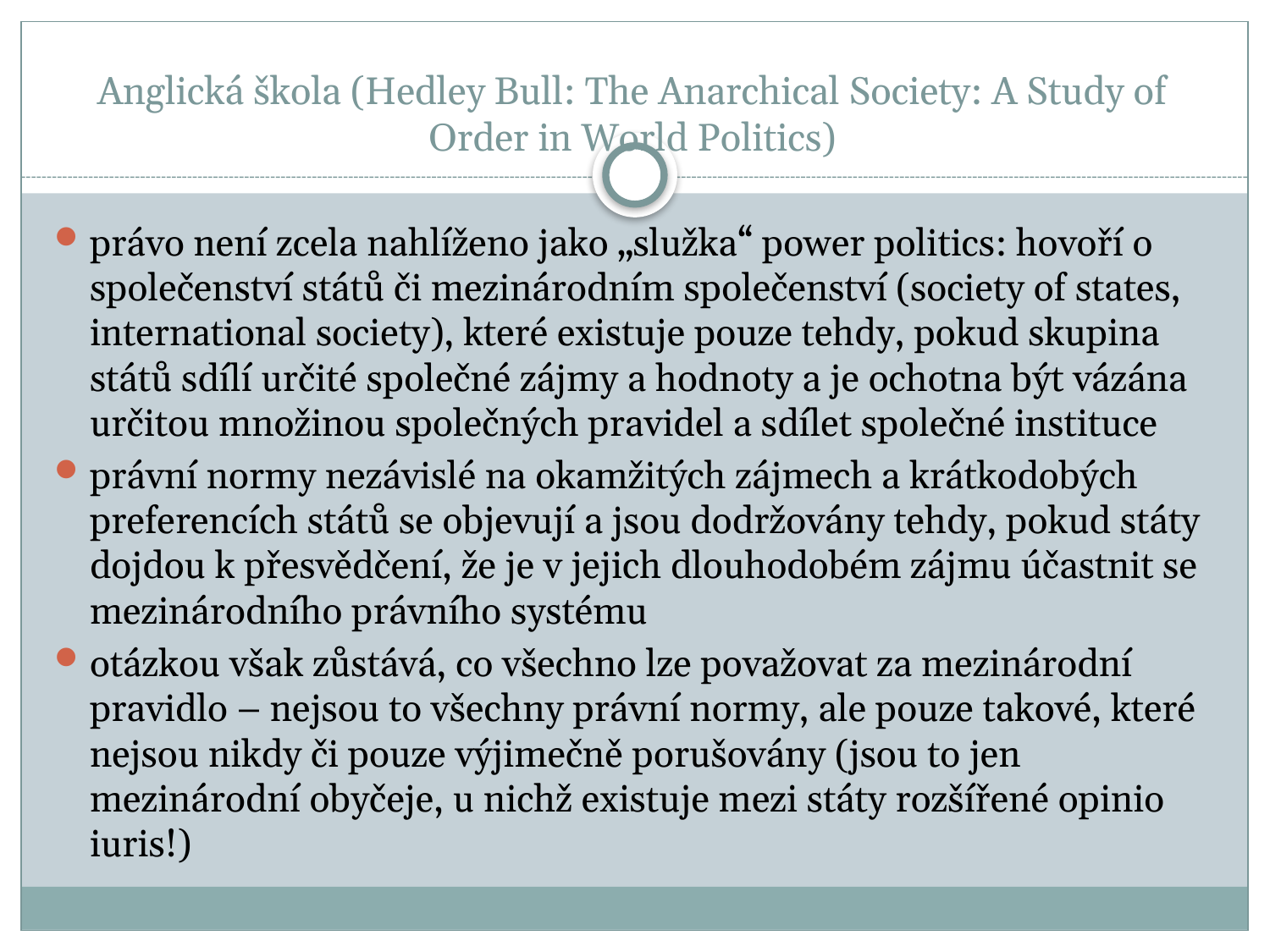

# Anglická škola (Hedley Bull: The Anarchical Society: A Study of Order in World Politics)
právo není zcela nahlíženo jako „služka“ power politics: hovoří o společenství států či mezinárodním společenství (society of states, international society), které existuje pouze tehdy, pokud skupina států sdílí určité společné zájmy a hodnoty a je ochotna být vázána určitou množinou společných pravidel a sdílet společné instituce
právní normy nezávislé na okamžitých zájmech a krátkodobých preferencích států se objevují a jsou dodržovány tehdy, pokud státy dojdou k přesvědčení, že je v jejich dlouhodobém zájmu účastnit se mezinárodního právního systému
otázkou však zůstává, co všechno lze považovat za mezinárodní pravidlo – nejsou to všechny právní normy, ale pouze takové, které nejsou nikdy či pouze výjimečně porušovány (jsou to jen mezinárodní obyčeje, u nichž existuje mezi státy rozšířené opinio iuris!)